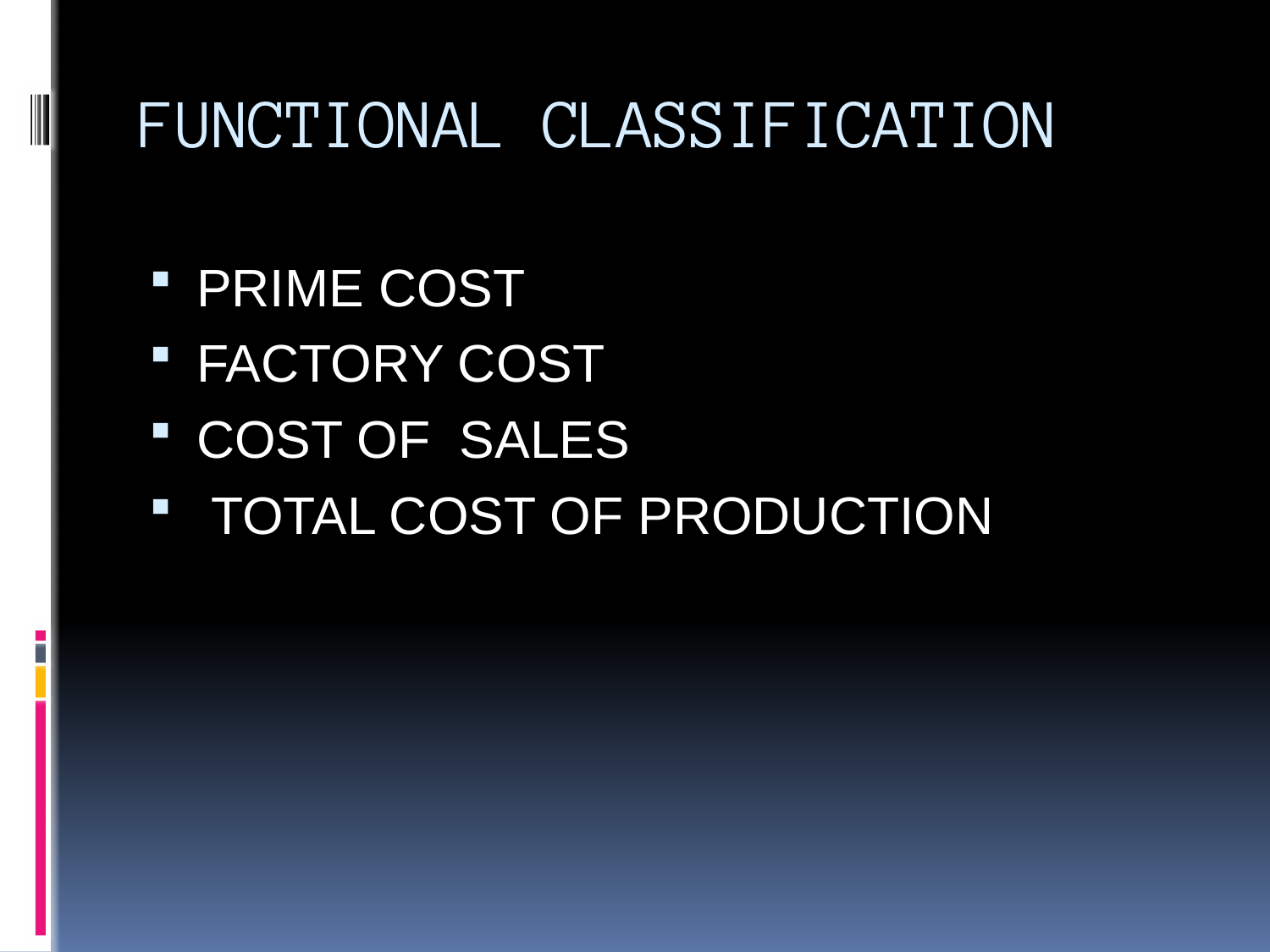

# FUNCTIONAL CLASSIFICATION
PRIME COST
FACTORY COST
COST OF  SALES
 TOTAL COST OF PRODUCTION